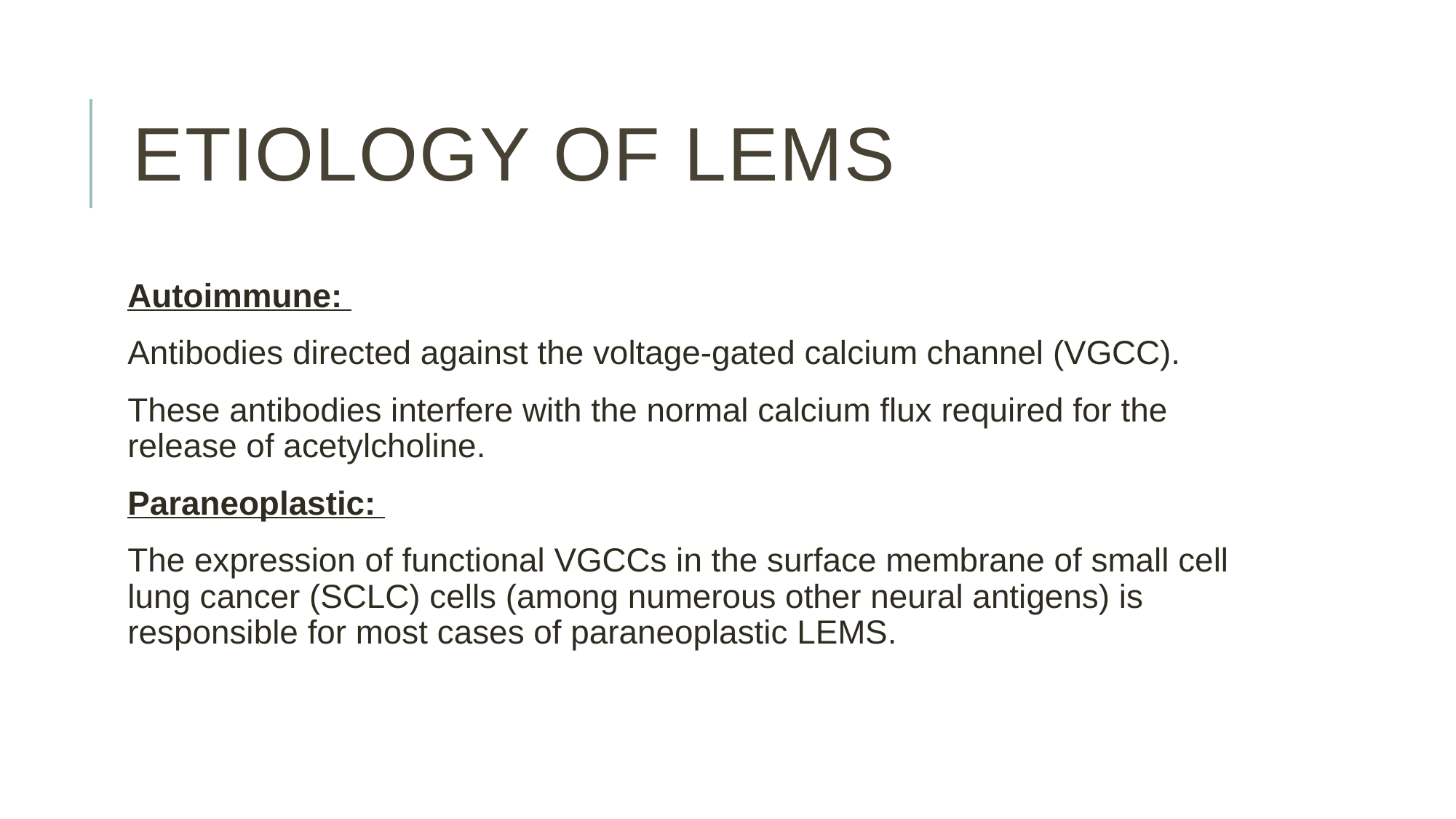

# Etiology of lems
Autoimmune:
Antibodies directed against the voltage-gated calcium channel (VGCC).
These antibodies interfere with the normal calcium flux required for the release of acetylcholine.
Paraneoplastic:
The expression of functional VGCCs in the surface membrane of small cell lung cancer (SCLC) cells (among numerous other neural antigens) is responsible for most cases of paraneoplastic LEMS.